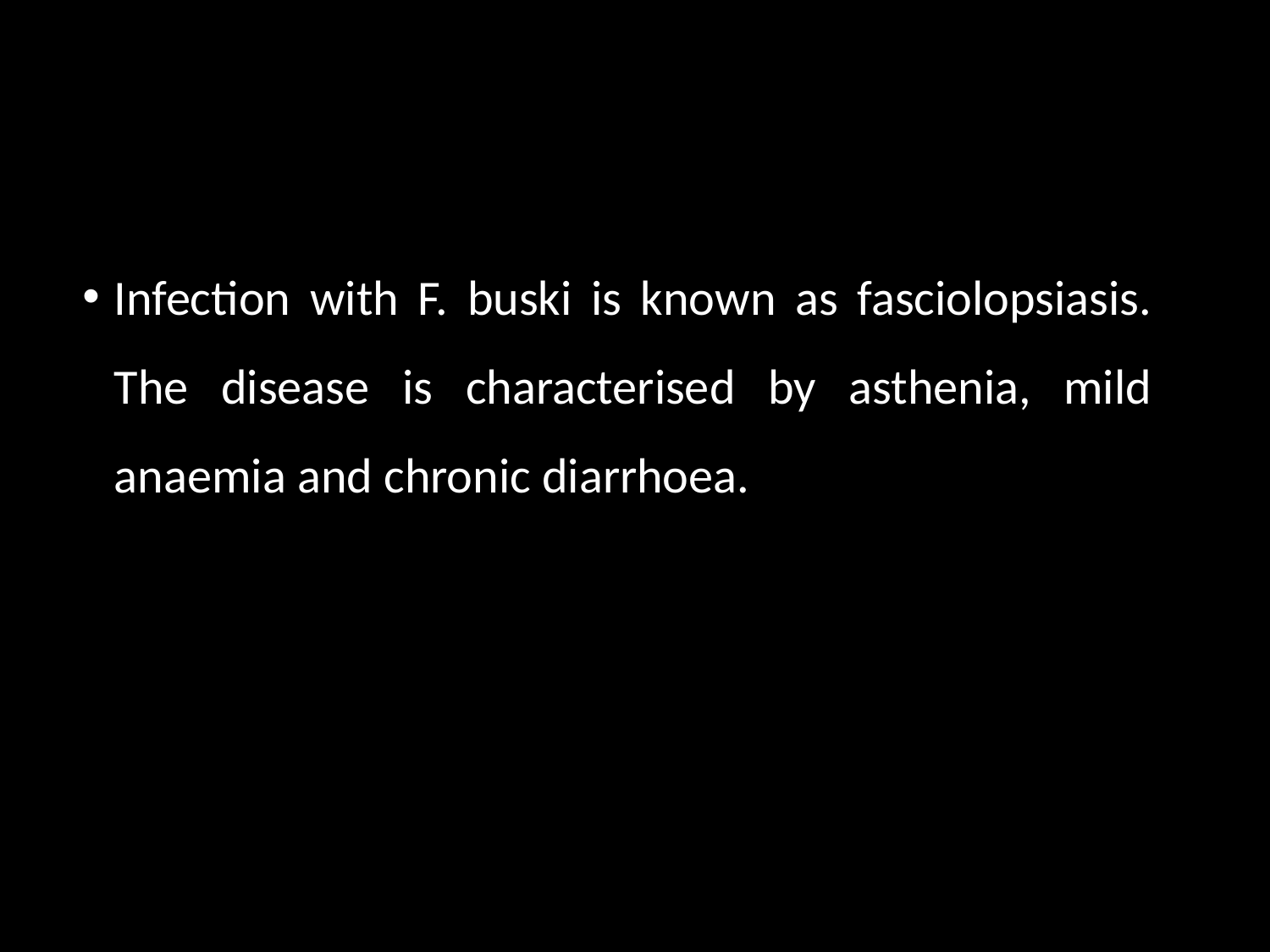

Infection with F. buski is known as fasciolopsiasis. The disease is characterised by asthenia, mild anaemia and chronic diarrhoea.